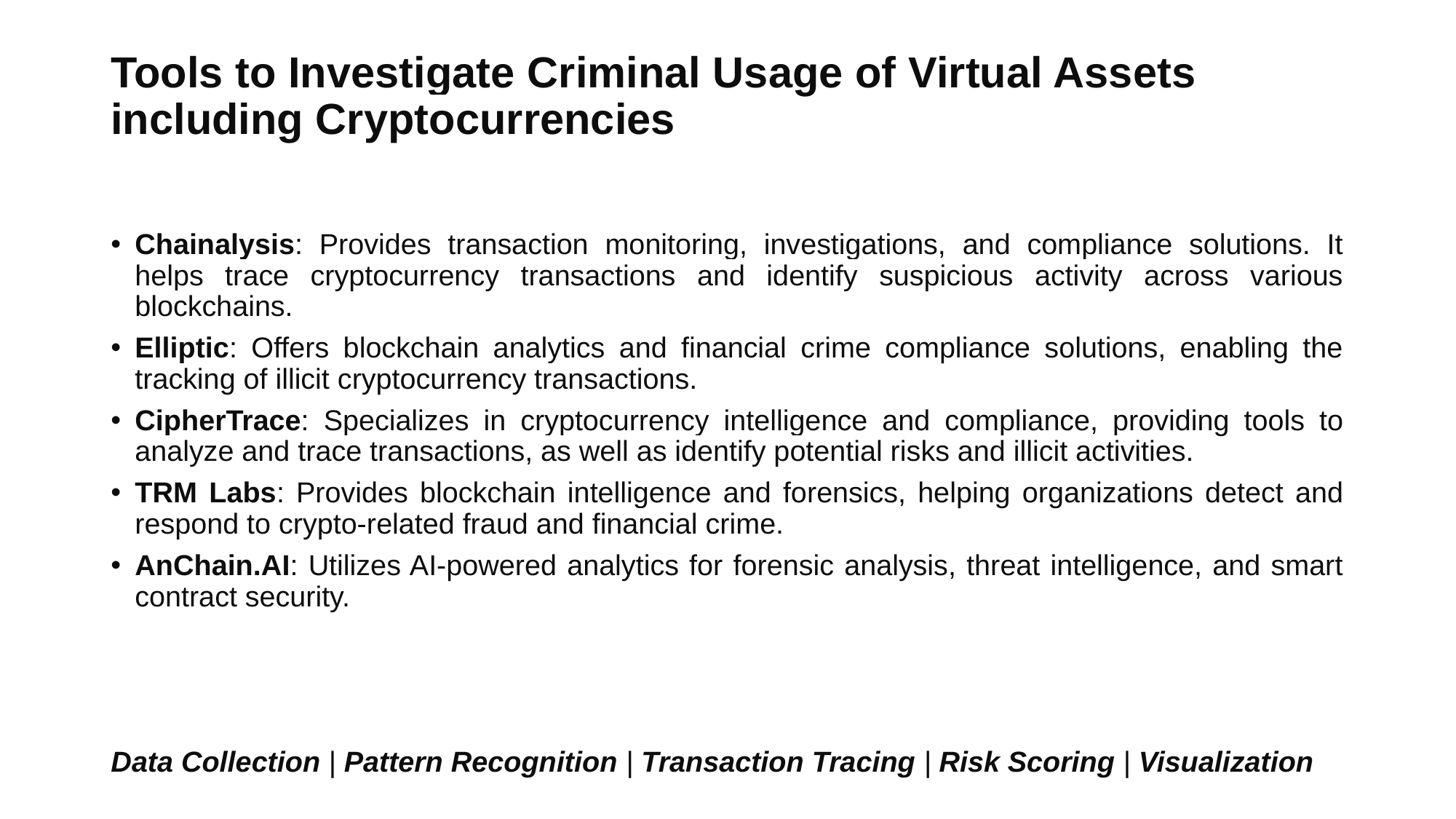

# Tools to Investigate Criminal Usage of Virtual Assets including Cryptocurrencies
Chainalysis: Provides transaction monitoring, investigations, and compliance solutions. It helps trace cryptocurrency transactions and identify suspicious activity across various blockchains.
Elliptic: Offers blockchain analytics and financial crime compliance solutions, enabling the tracking of illicit cryptocurrency transactions.
CipherTrace: Specializes in cryptocurrency intelligence and compliance, providing tools to analyze and trace transactions, as well as identify potential risks and illicit activities.
TRM Labs: Provides blockchain intelligence and forensics, helping organizations detect and respond to crypto-related fraud and financial crime.
AnChain.AI: Utilizes AI-powered analytics for forensic analysis, threat intelligence, and smart contract security.

Data Collection | Pattern Recognition | Transaction Tracing | Risk Scoring | Visualization